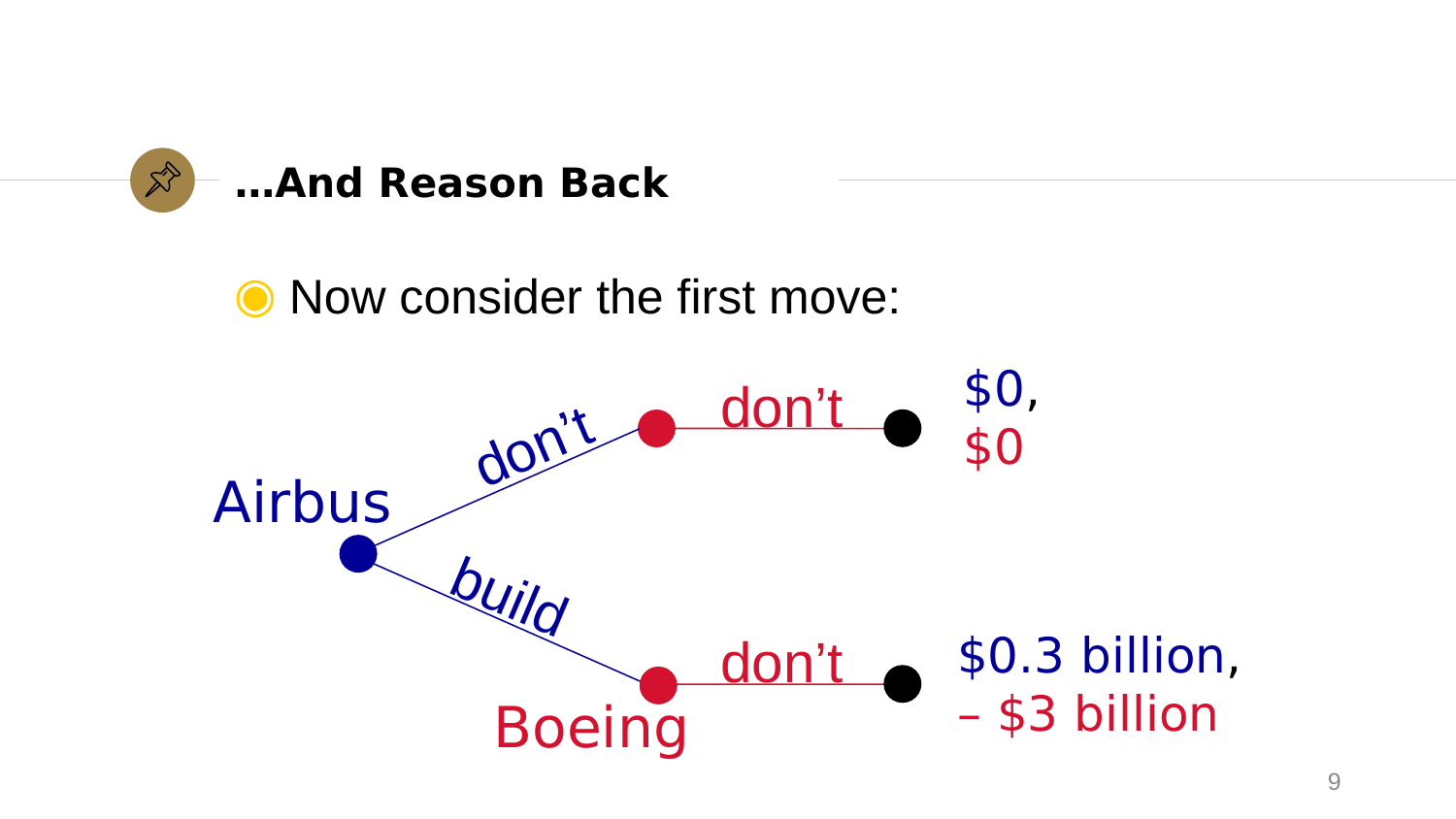

# …And Reason Back

Now consider the first move:

$0, $0
don’t
don’t

build

Airbus
$0.3 billion,   – $3 billion
don’t

Boeing

9